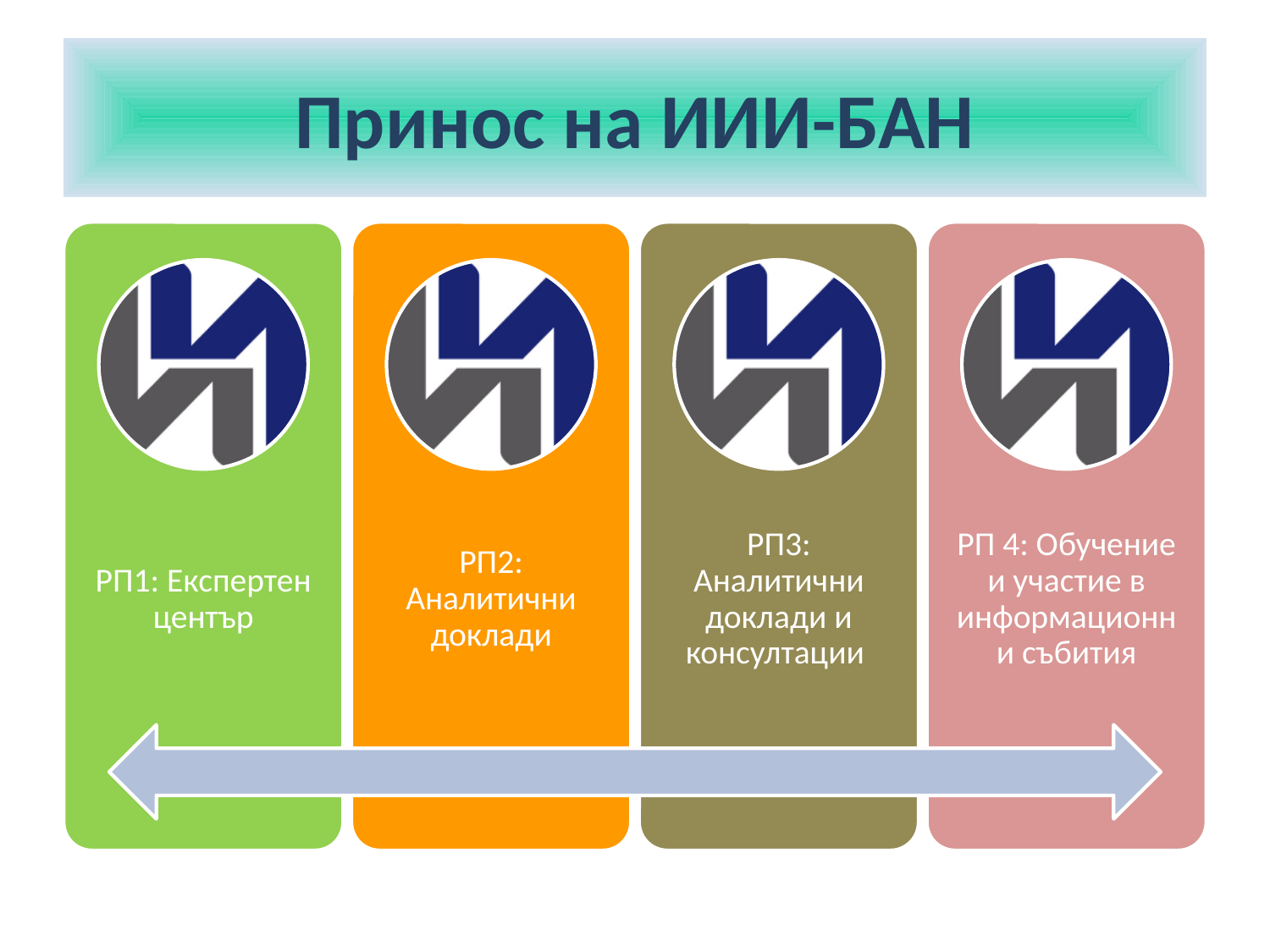

# Принос на ИИИ-БАН
РП1: Експертен център
РП2: Аналитични доклади
РП3: Аналитични доклади и консултации
РП 4: Обучение и участие в информационни събития